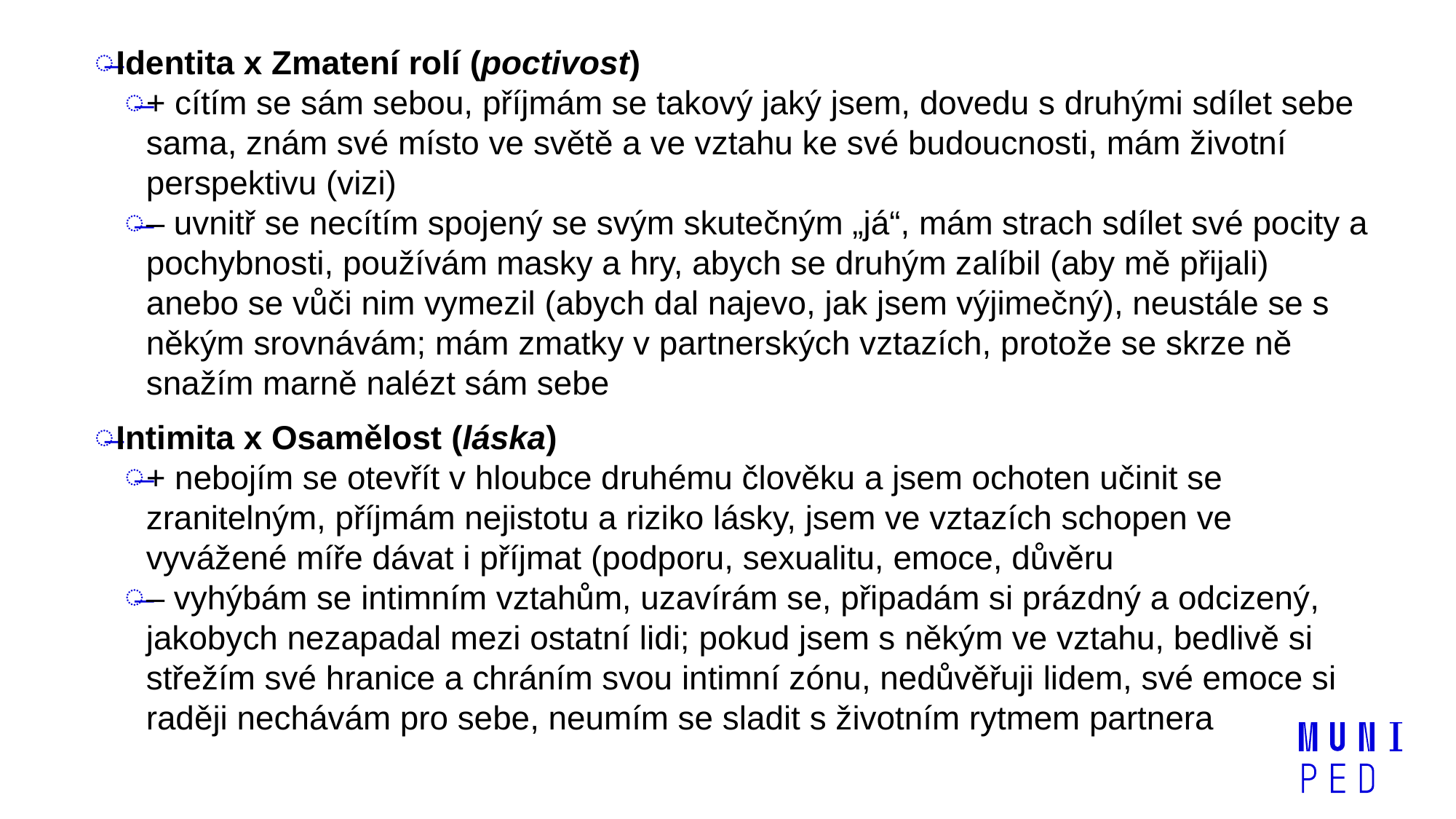

Identita x Zmatení rolí (poctivost)
+ cítím se sám sebou, příjmám se takový jaký jsem, dovedu s druhými sdílet sebe sama, znám své místo ve světě a ve vztahu ke své budoucnosti, mám životní perspektivu (vizi)
– uvnitř se necítím spojený se svým skutečným „já“, mám strach sdílet své pocity a pochybnosti, používám masky a hry, abych se druhým zalíbil (aby mě přijali) anebo se vůči nim vymezil (abych dal najevo, jak jsem výjimečný), neustále se s někým srovnávám; mám zmatky v partnerských vztazích, protože se skrze ně snažím marně nalézt sám sebe
Intimita x Osamělost (láska)
+ nebojím se otevřít v hloubce druhému člověku a jsem ochoten učinit se zranitelným, příjmám nejistotu a riziko lásky, jsem ve vztazích schopen ve vyvážené míře dávat i příjmat (podporu, sexualitu, emoce, důvěru
– vyhýbám se intimním vztahům, uzavírám se, připadám si prázdný a odcizený, jakobych nezapadal mezi ostatní lidi; pokud jsem s někým ve vztahu, bedlivě si střežím své hranice a chráním svou intimní zónu, nedůvěřuji lidem, své emoce si raději nechávám pro sebe, neumím se sladit s životním rytmem partnera